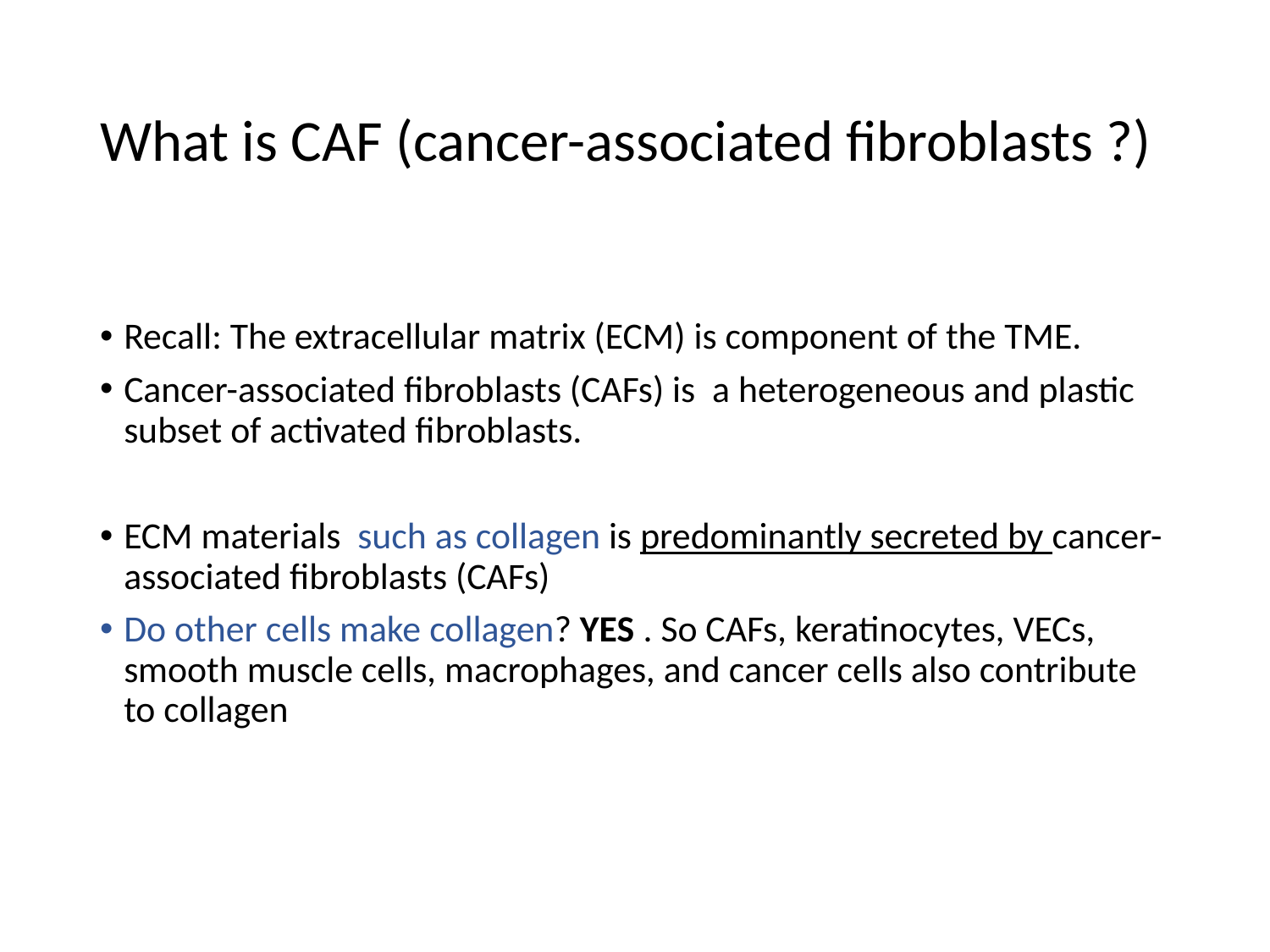

# What is CAF (cancer-associated fibroblasts ?)

Recall: The extracellular matrix (ECM) is component of the TME.
Cancer-associated fibroblasts (CAFs) is  a heterogeneous and plastic subset of activated fibroblasts.

ECM materials  such as collagen is predominantly secreted by cancer-associated fibroblasts (CAFs)
Do other cells make collagen? YES . So CAFs, keratinocytes, VECs, smooth muscle cells, macrophages, and cancer cells also contribute to collagen